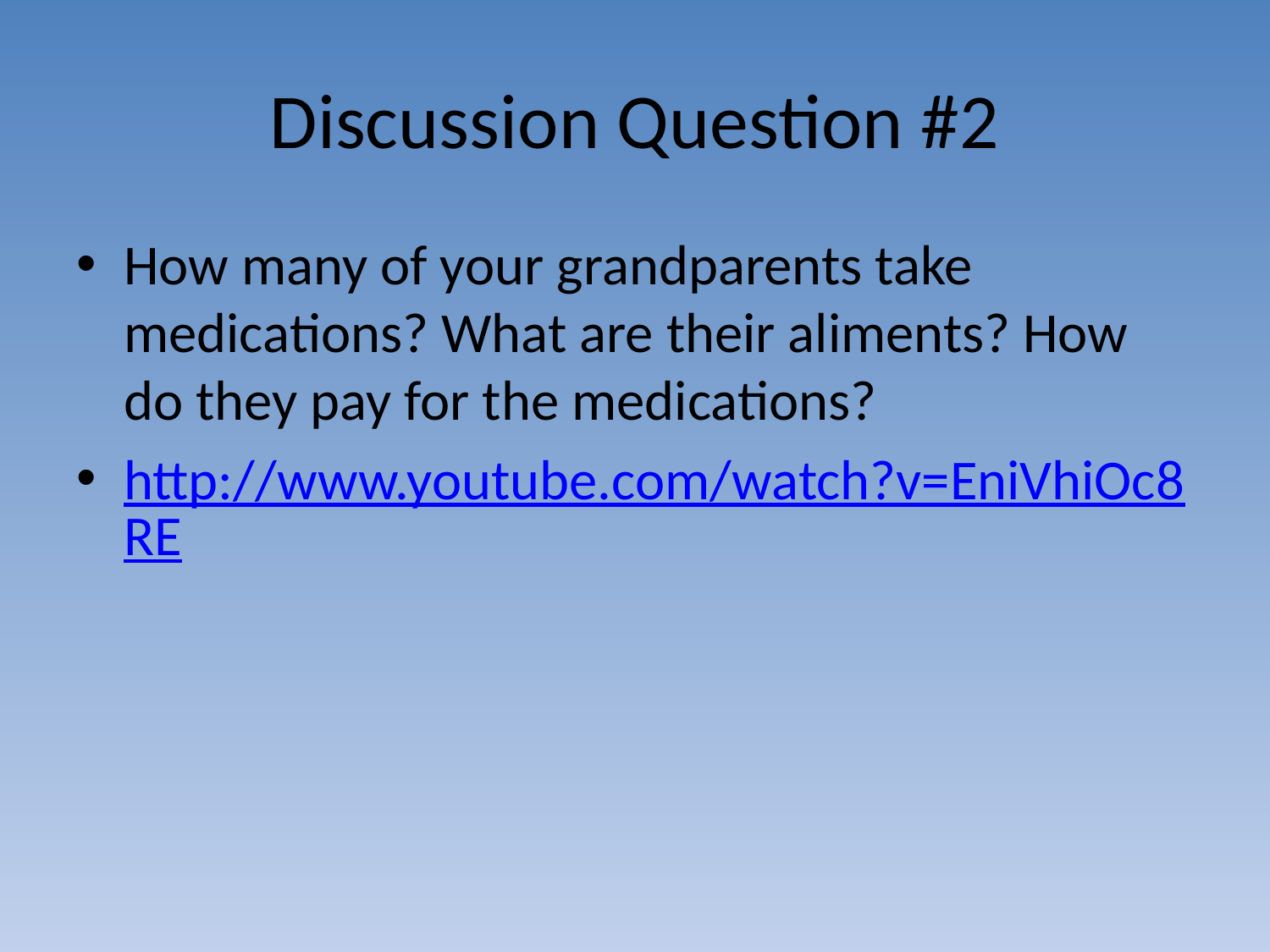

# Discussion Question #2
How many of your grandparents take medications? What are their aliments? How do they pay for the medications?
http://www.youtube.com/watch?v=EniVhiOc8RE